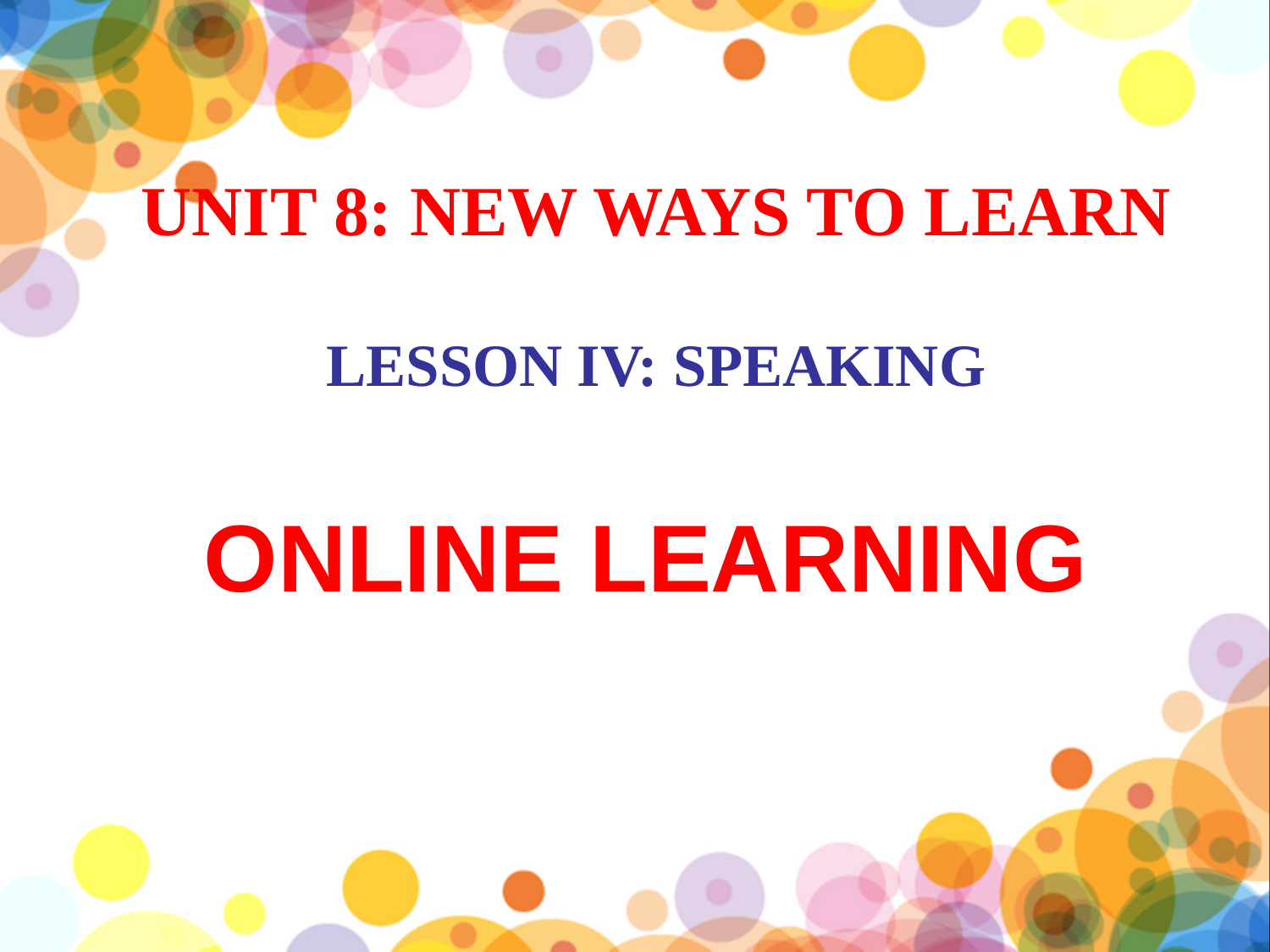

# UNIT 8: NEW WAYS TO LEARN LESSON IV: SPEAKING

ONLINE LEARNING